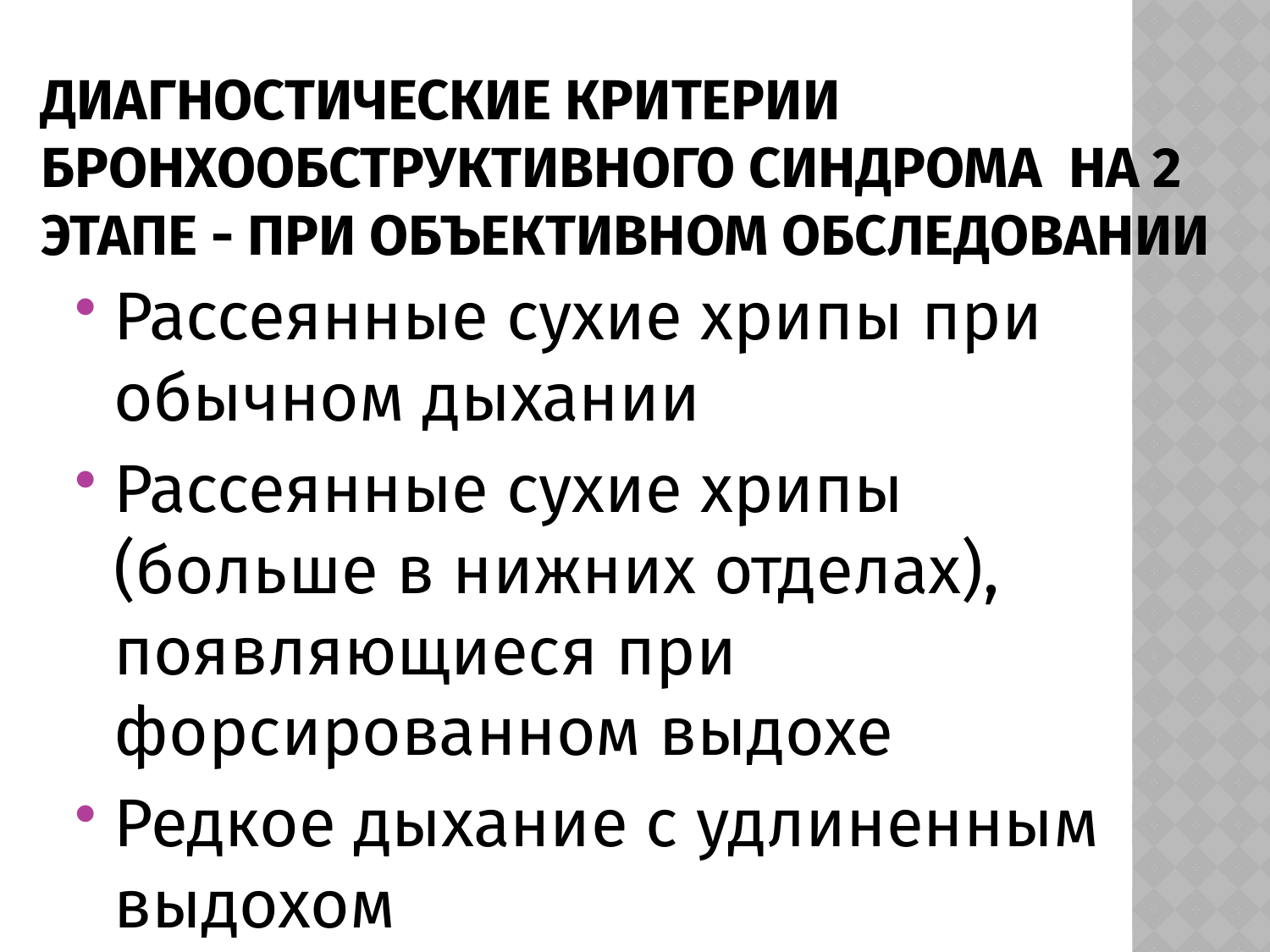

# Диагностические критерии бронхообструктивного синдрома  на 2 этапе - при объективном обследовании
Рассеянные сухие хрипы при обычном дыхании
Рассеянные сухие хрипы (больше в нижних отделах), появляющиеся при форсированном выдохе
Редкое дыхание с удлиненным выдохом